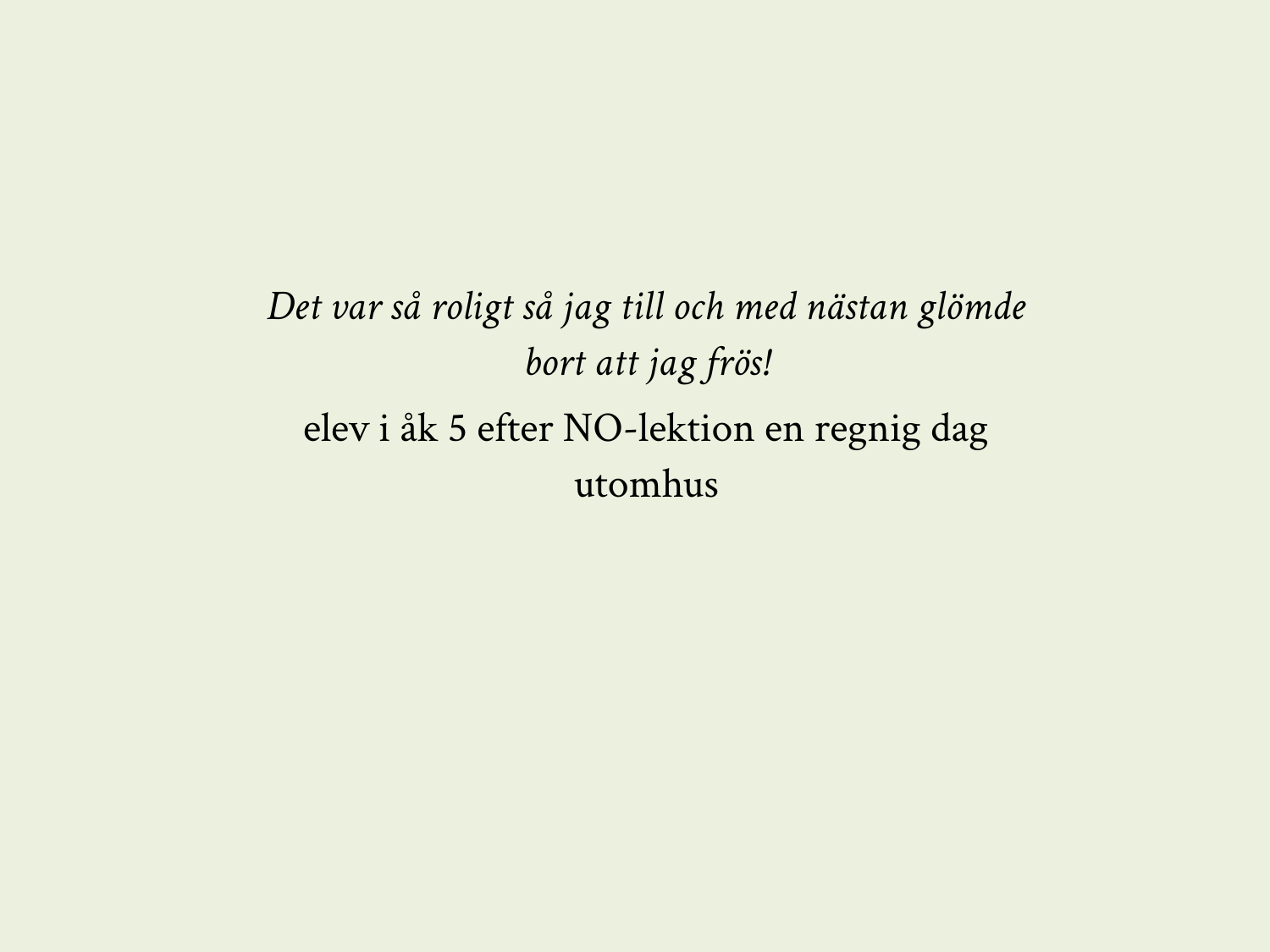

Det var så roligt så jag till och med nästan glömde bort att jag frös!
elev i åk 5 efter NO-lektion en regnig dag utomhus